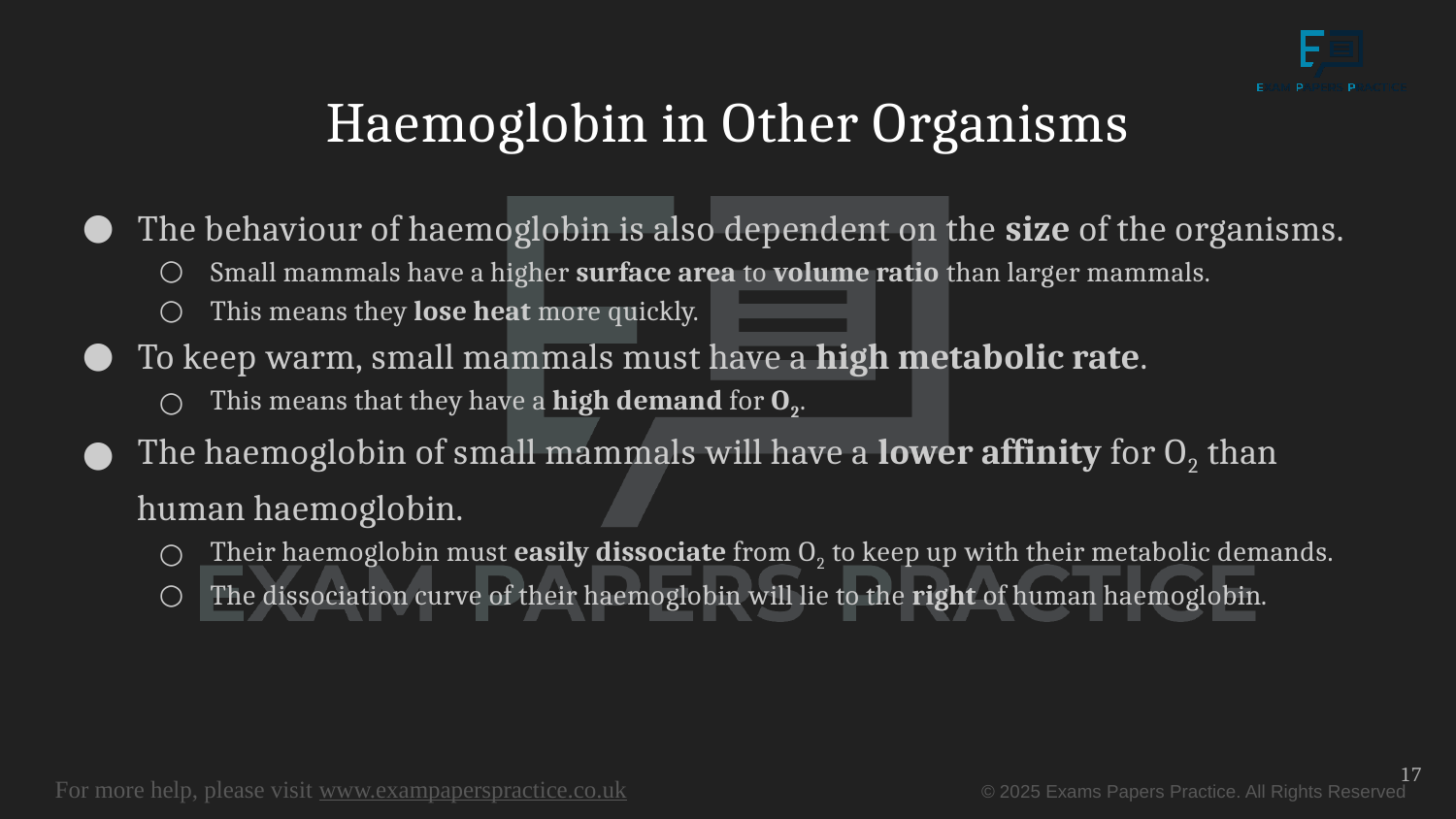

# Haemoglobin in Other Organisms

The behaviour of haemoglobin is also dependent on the size of the organisms.
Small mammals have a higher surface area to volume ratio than larger mammals.
This means they lose heat more quickly.
To keep warm, small mammals must have a high metabolic rate.
This means that they have a high demand for O2.
The haemoglobin of small mammals will have a lower affinity for O2 than human haemoglobin.
Their haemoglobin must easily dissociate from O2 to keep up with their metabolic demands.
The dissociation curve of their haemoglobin will lie to the right of human haemoglobin.

17